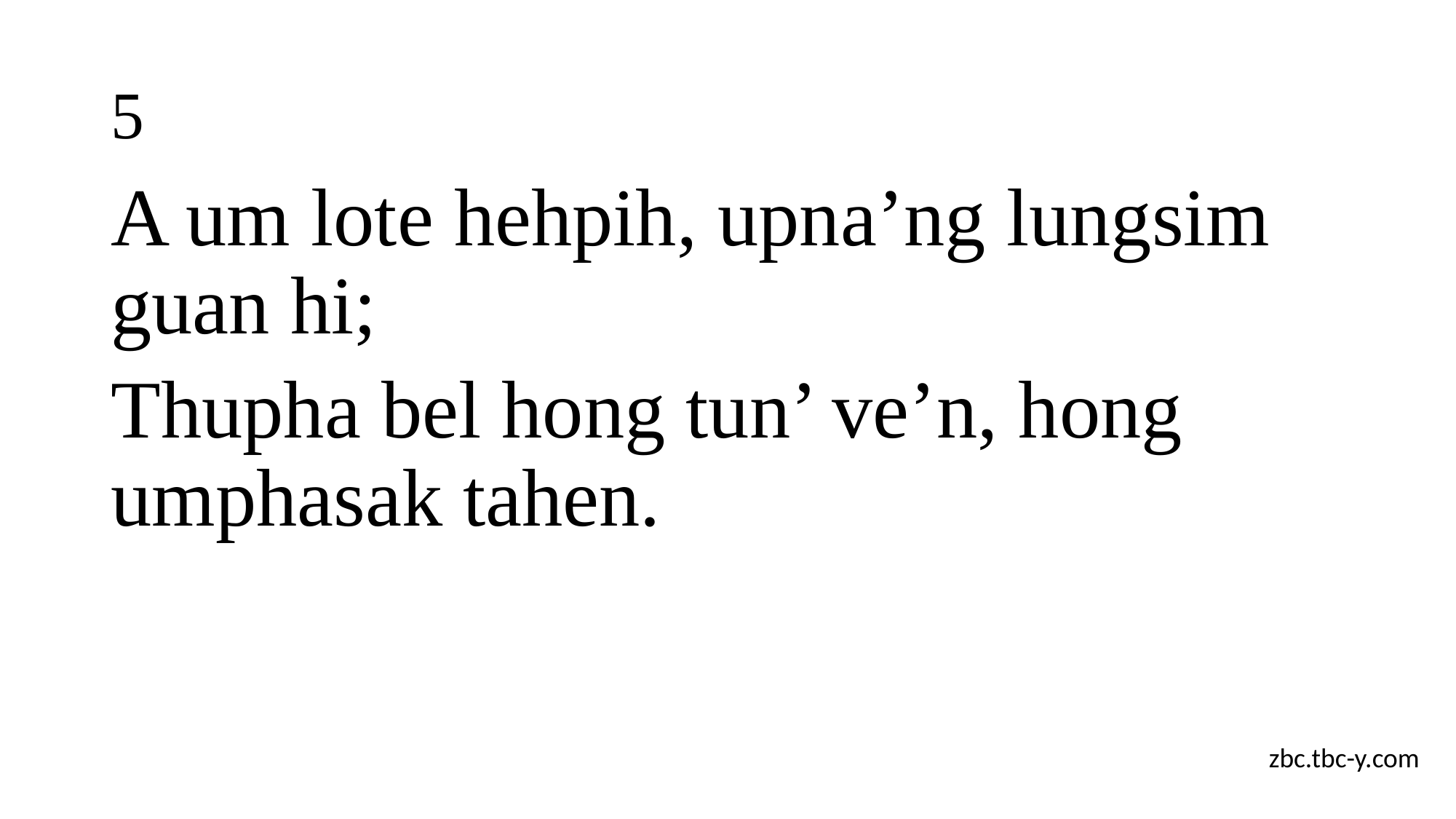

# 5
A um lote hehpih, upna’ng lungsim guan hi;
Thupha bel hong tun’ ve’n, hong umphasak tahen.

zbc.tbc-y.com